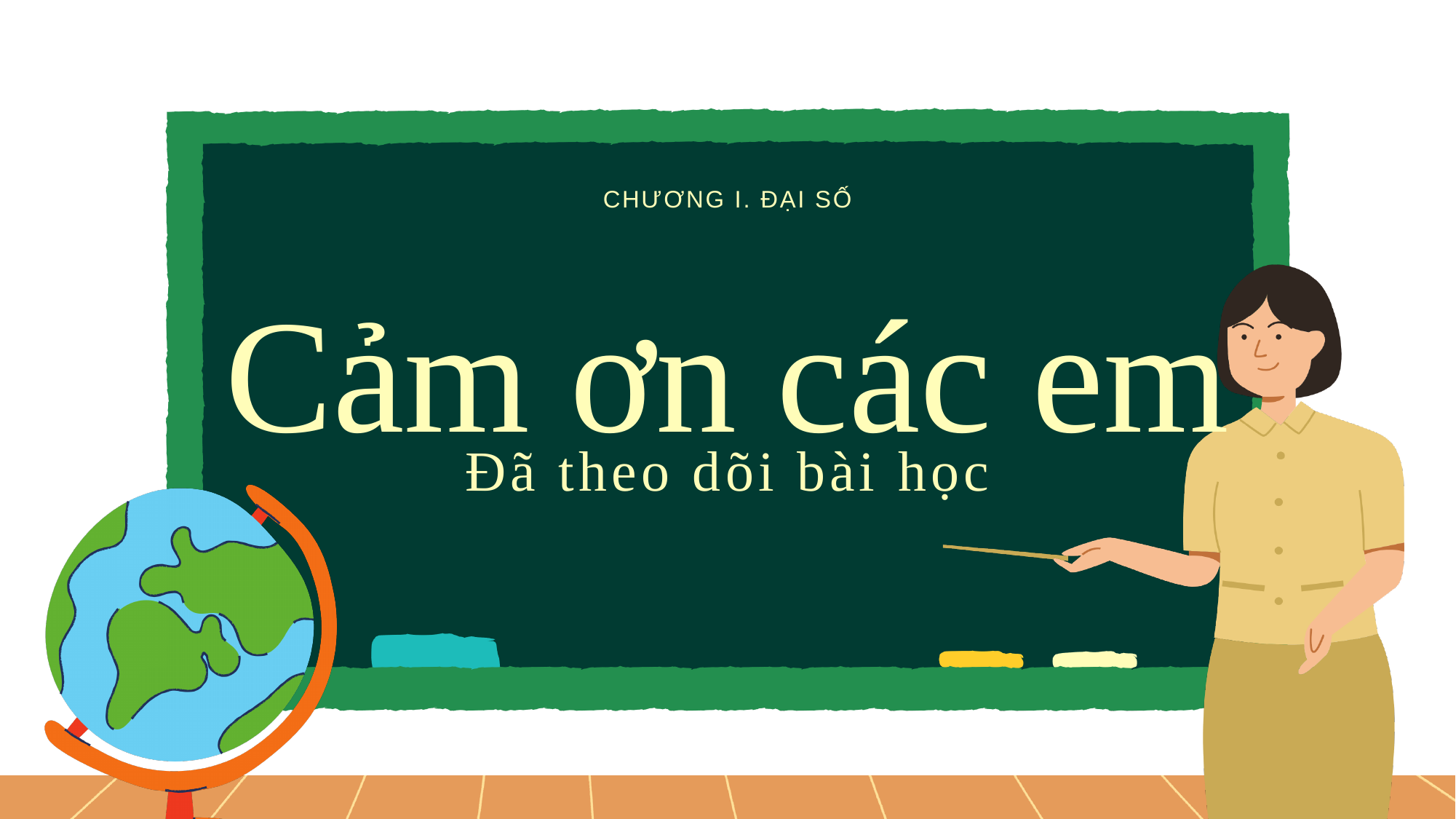

CHƯƠNG I. ĐẠI SỐ
Cảm ơn các em

Đã theo dõi bài học